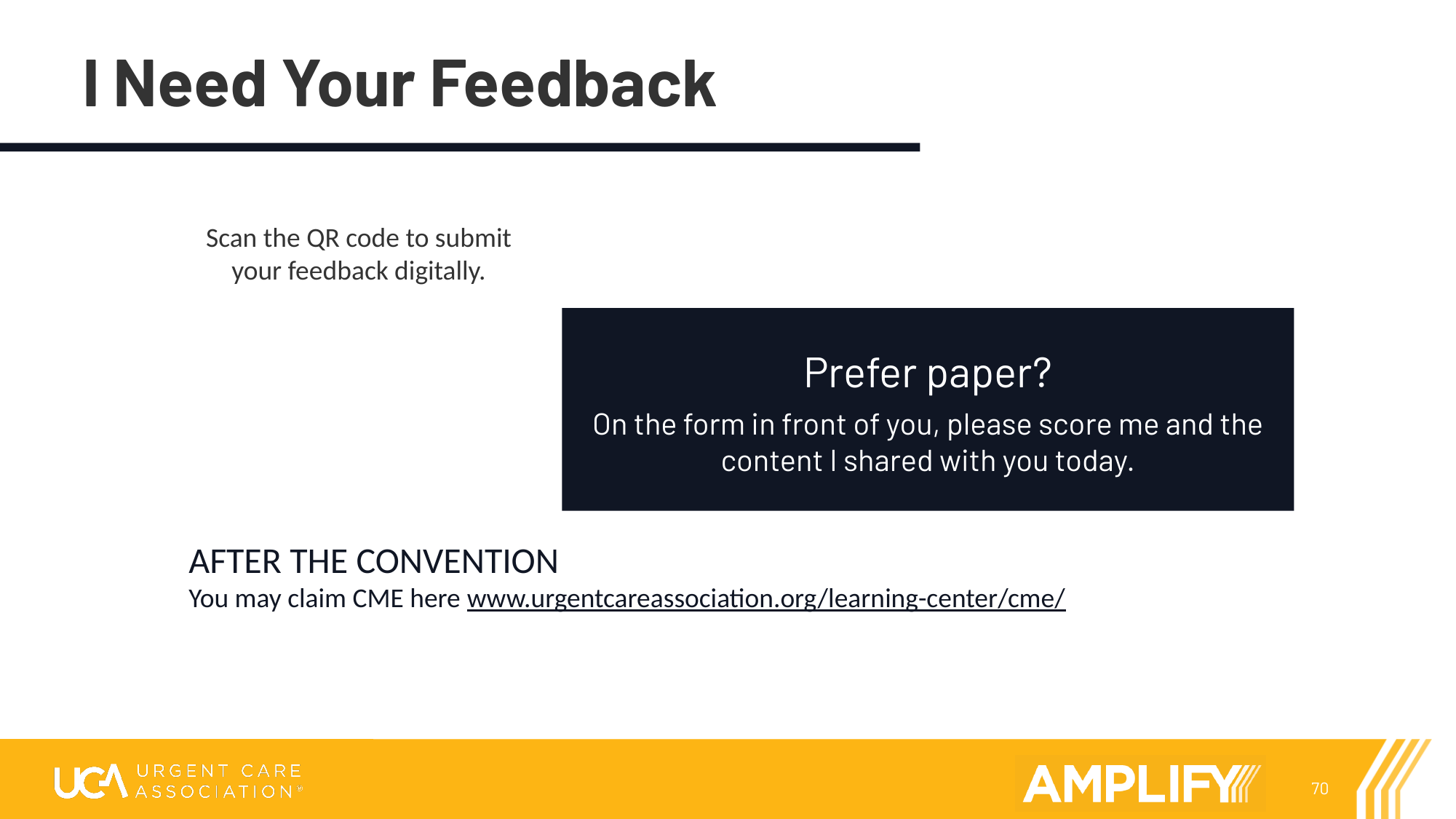

# I Need Your Feedback
Scan the QR code to submit your feedback digitally.

Prefer paper?
On the form in front of you, please score me and the content I shared with you today.
AFTER THE CONVENTION
You may claim CME here www.urgentcareassociation.org/learning-center/cme/
70